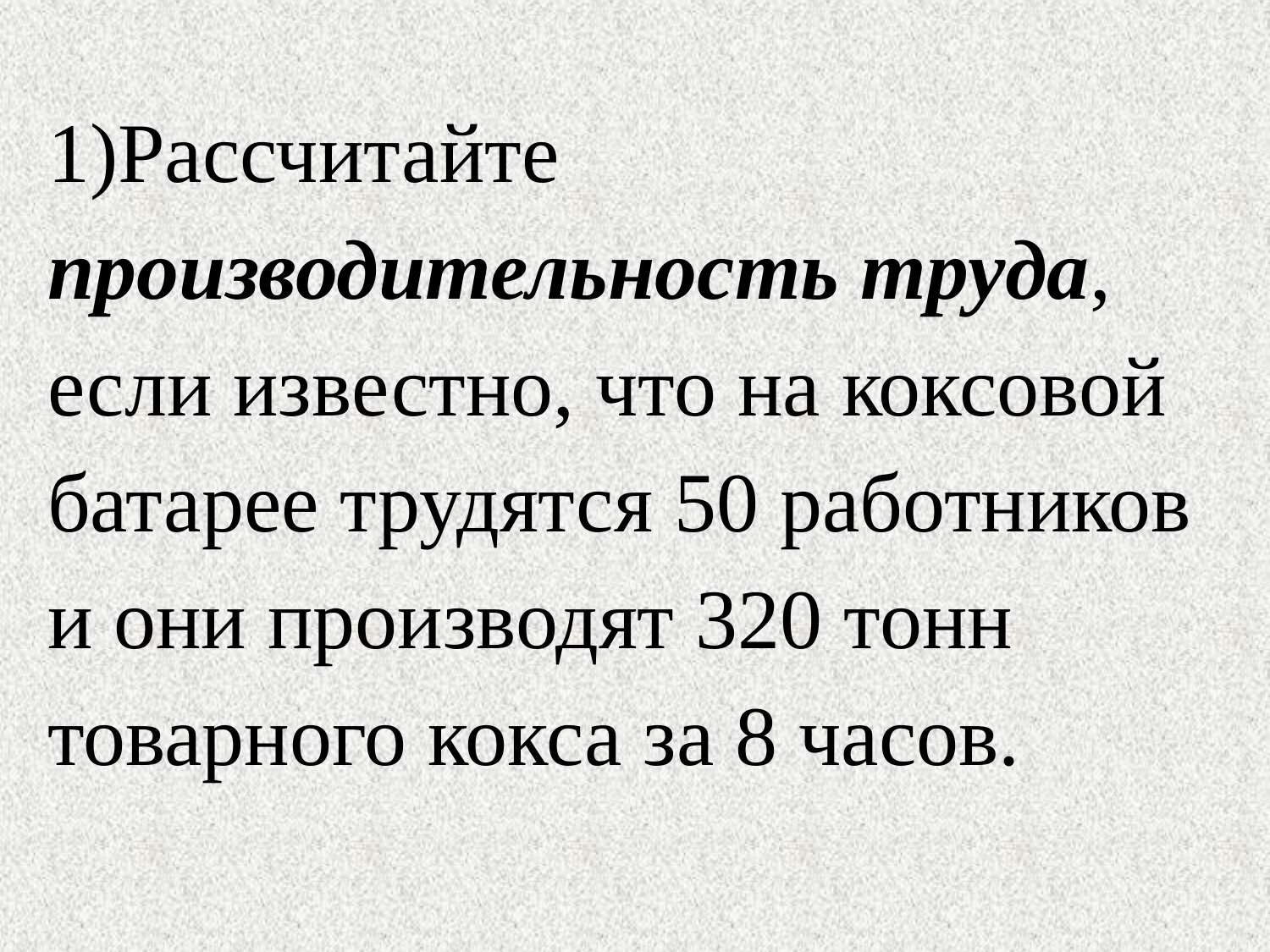

1)Рассчитайте производительность труда, если известно, что на коксовой батарее трудятся 50 работников и они производят 320 тонн товарного кокса за 8 часов.